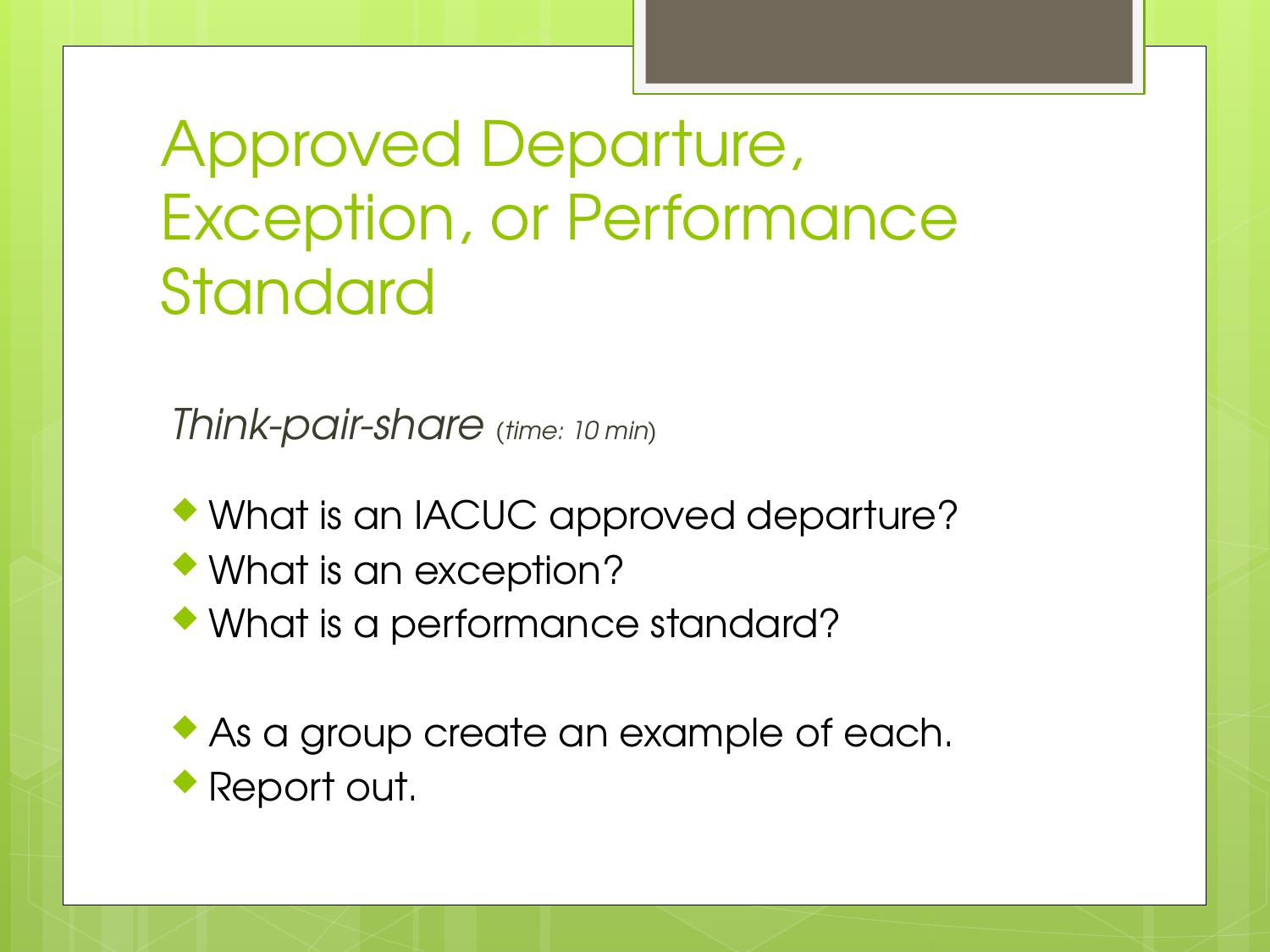

# Approved Departure, Exception, or Performance Standard
Think-pair-share (time: 10 min)

What is an IACUC approved departure?
What is an exception?
What is a performance standard?

As a group create an example of each.
Report out.